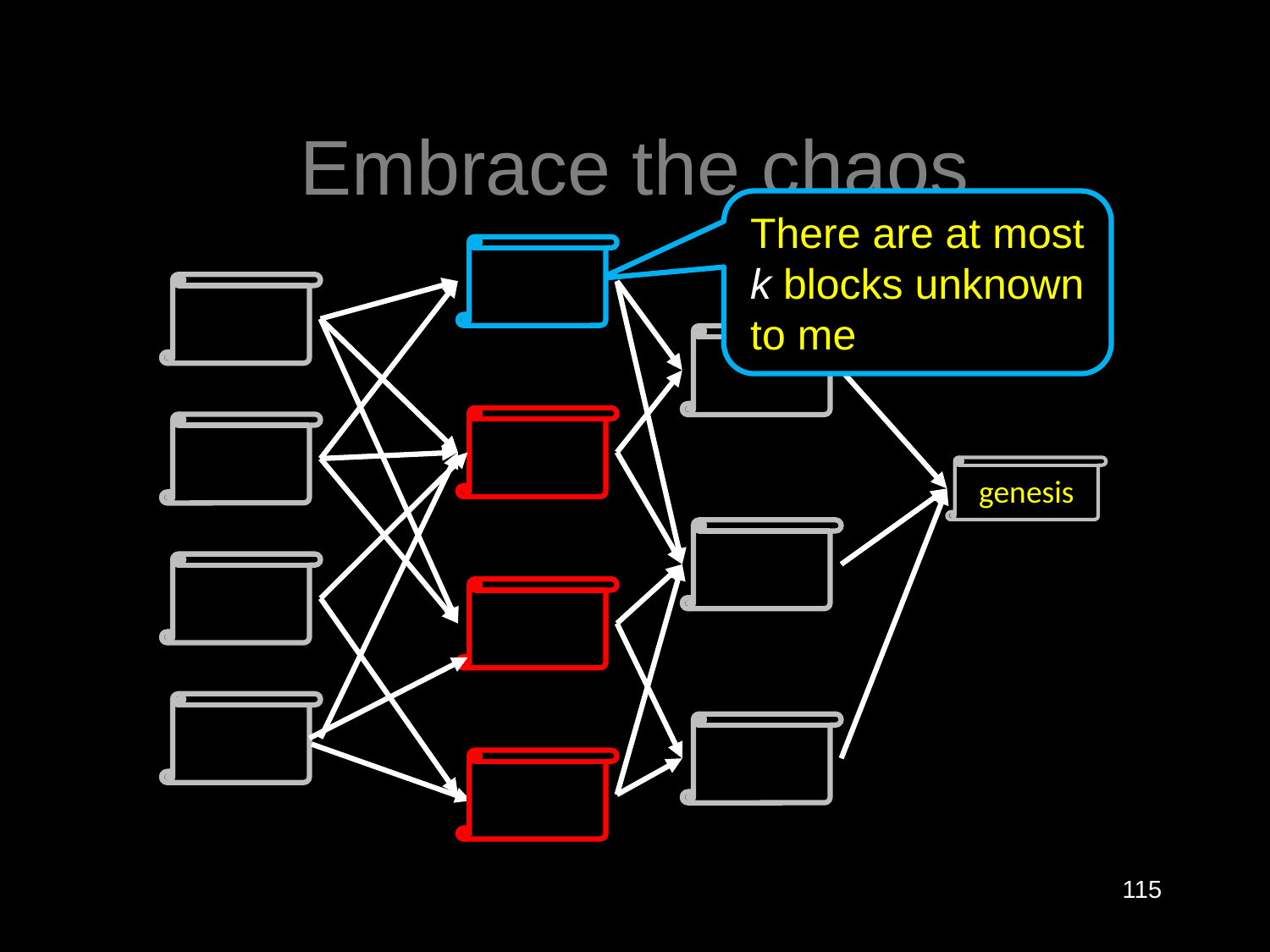

# Embrace the chaos
There are at most k blocks unknown to me

genesis

115